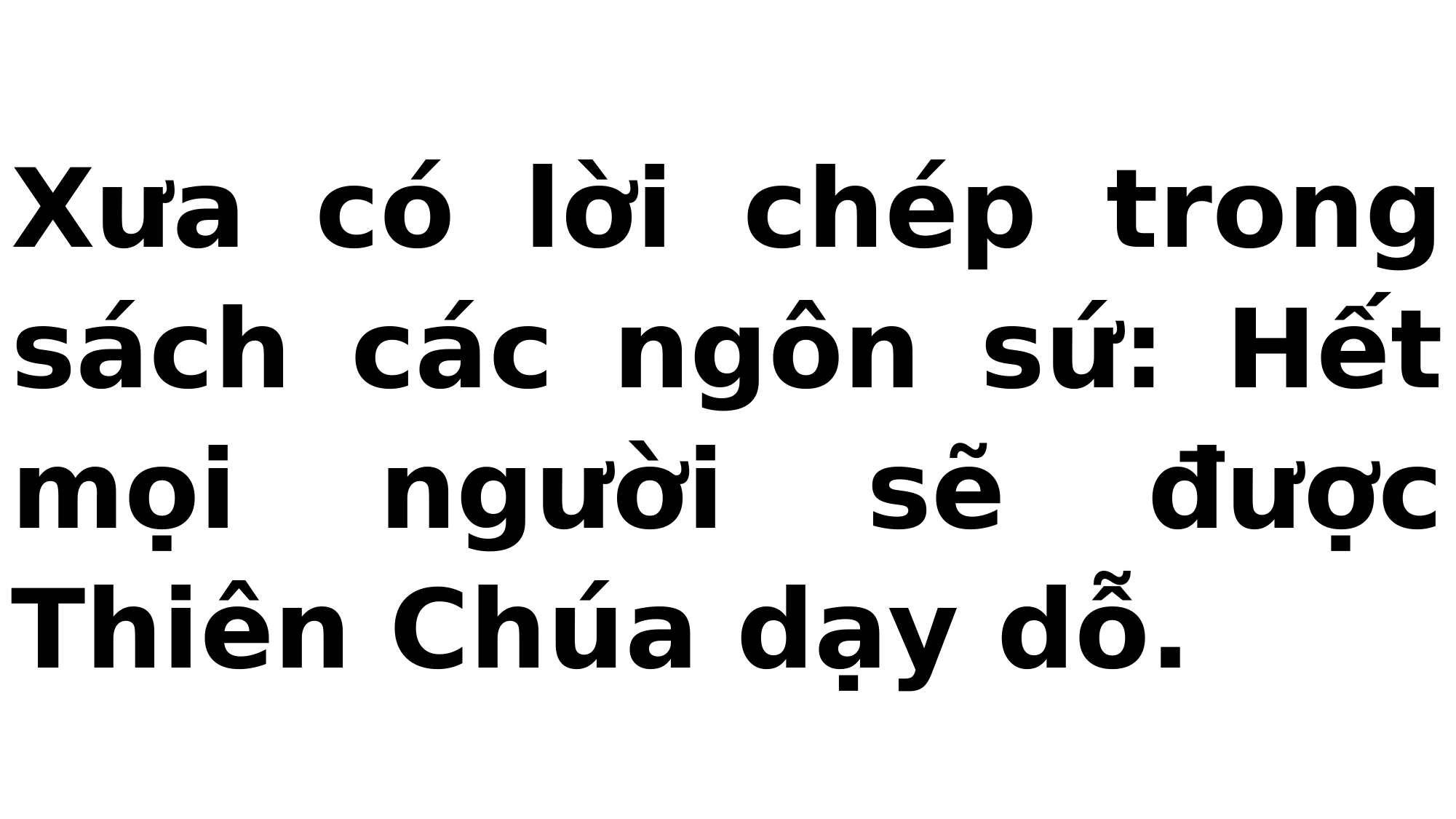

# Xưa có lời chép trong sách các ngôn sứ: Hết mọi người sẽ được Thiên Chúa dạy dỗ.